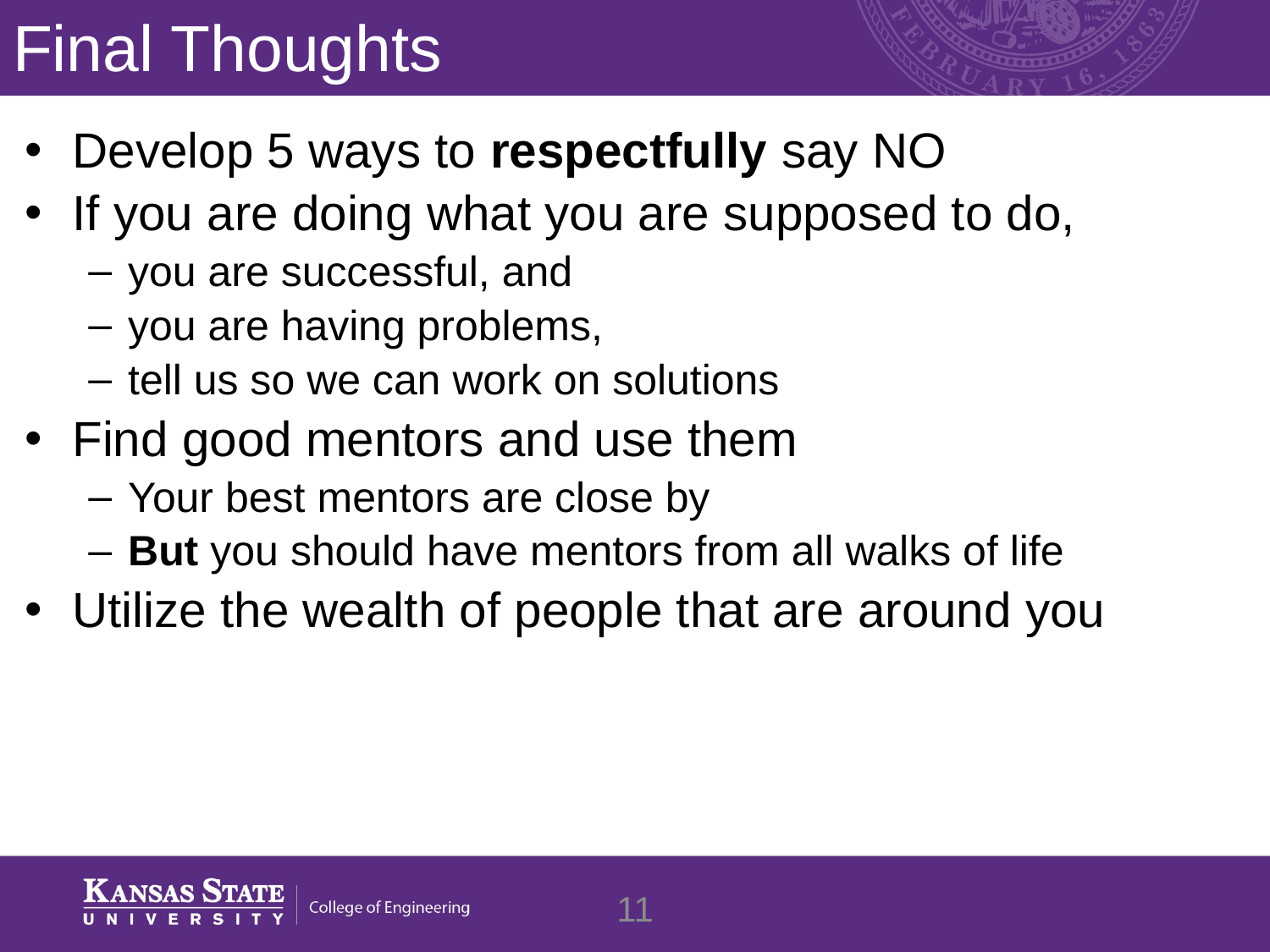

Final Thoughts
Develop 5 ways to respectfully say NO
If you are doing what you are supposed to do,
you are successful, and
you are having problems,
tell us so we can work on solutions
Find good mentors and use them
Your best mentors are close by
But you should have mentors from all walks of life
Utilize the wealth of people that are around you
# Final Thoughts